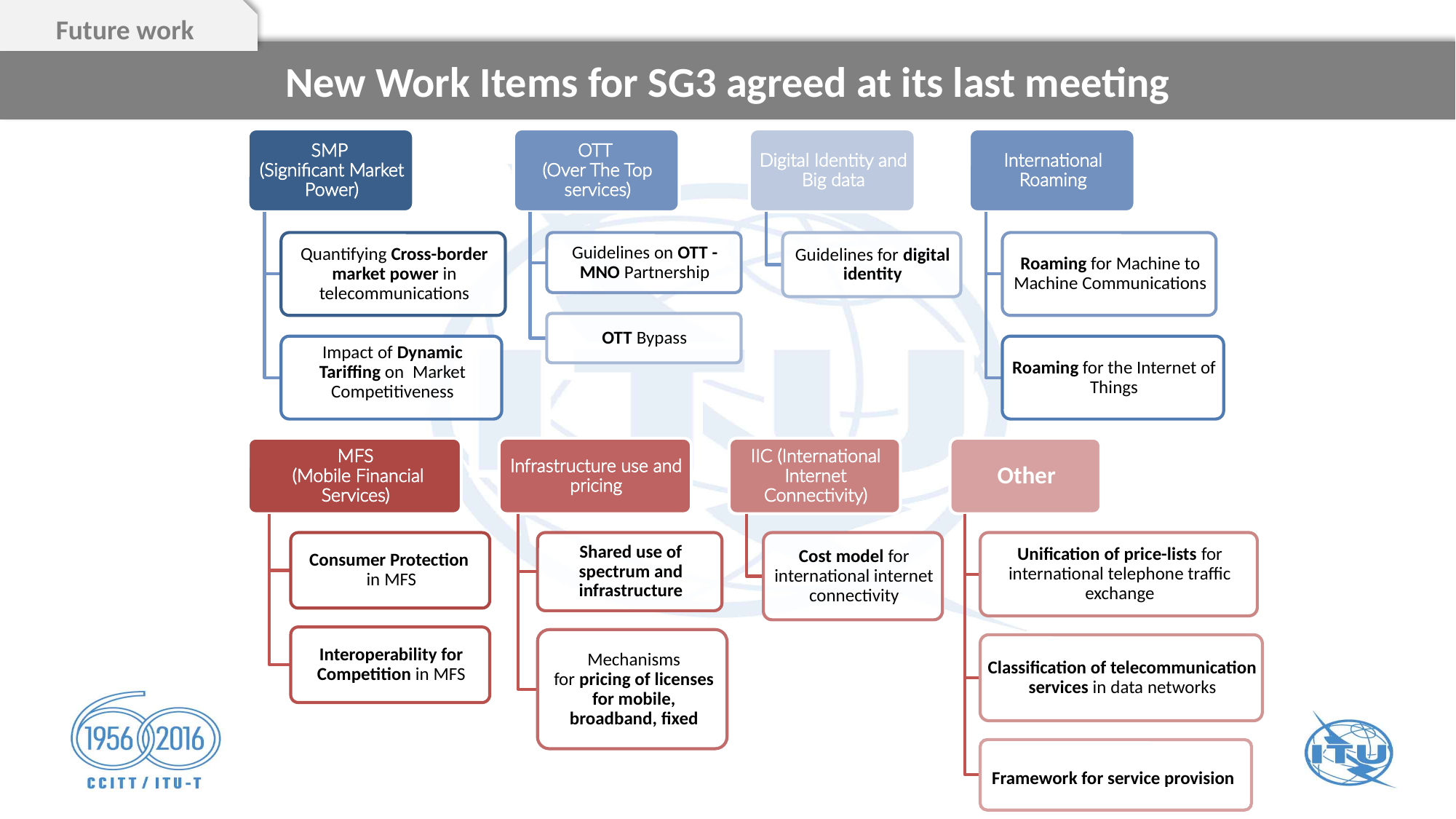

Future work
SMP
(Significant Market Power)
Quantifying Cross-border market power in telecommunications
Impact of Dynamic Tariffing on  Market Competitiveness

OTT
(Over The Top services)
Guidelines on OTT -MNO Partnership
OTT Bypass
Digital Identity and Big data
Guidelines for digital identity
International Roaming
Roaming for Machine to Machine Communications
Roaming for the Internet of Things
New Work Items for SG3 agreed at its last meeting

MFS
 (Mobile Financial Services)
Consumer Protection 
in MFS
Interoperability for Competition in MFS
Infrastructure use and pricing
Shared use of spectrum and infrastructure
Mechanisms for pricing of licenses for mobile, broadband, fixed
IIC (International Internet Connectivity)
Cost model for international internet connectivity
Other
Unification of price-lists for international telephone traffic exchange
Classification of telecommunication services in data networks
Framework for service provision